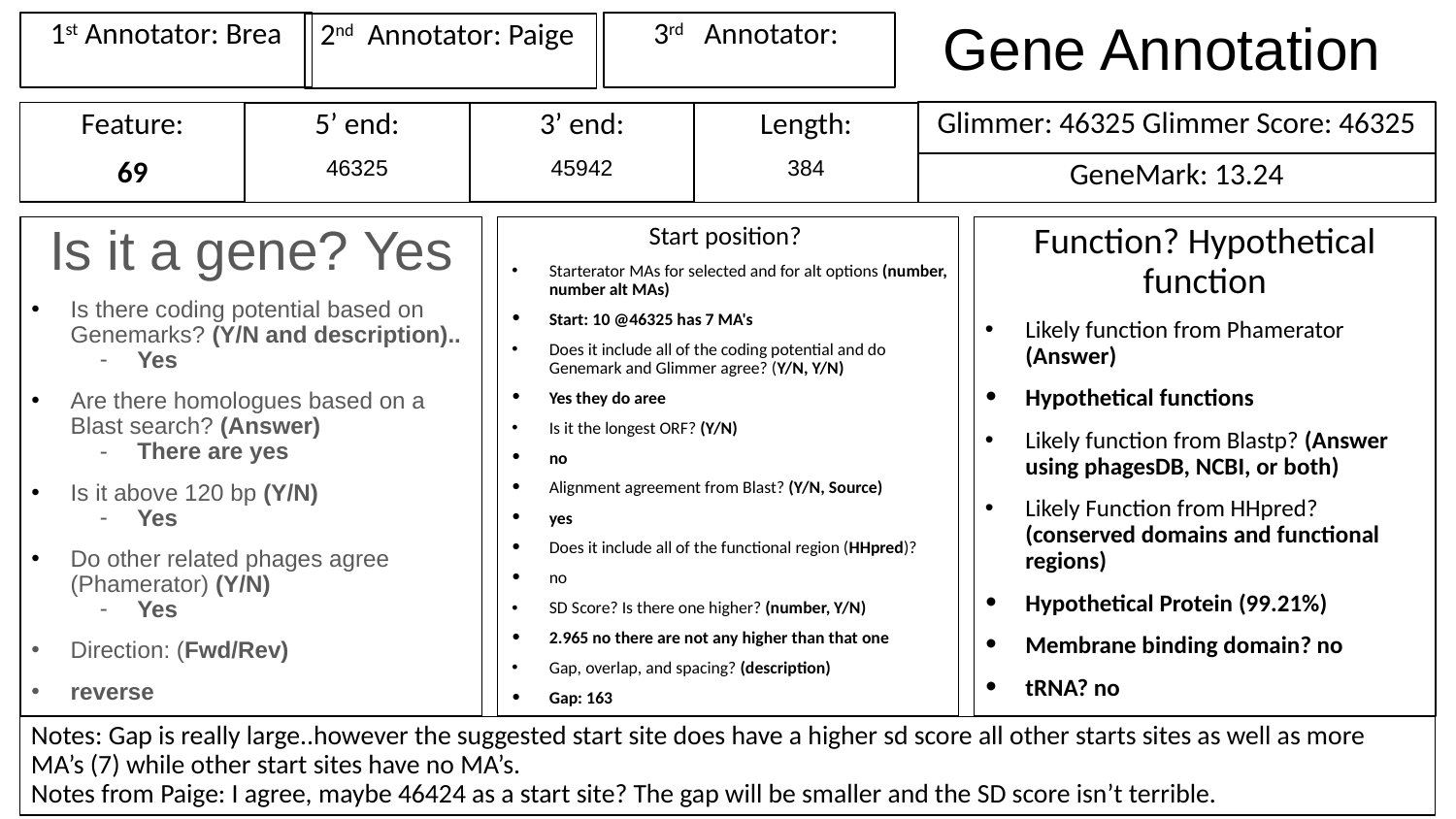

# Gene Annotation
1st Annotator: Brea
3rd   Annotator:
2nd  Annotator: Paige
Glimmer: 46325 Glimmer Score: 46325
Feature:
69
3’ end:
45942
Length:
384
5’ end:
46325
GeneMark: 13.24
Is it a gene? Yes
Is there coding potential based on Genemarks? (Y/N and description)..
Yes
Are there homologues based on a Blast search? (Answer)
There are yes
Is it above 120 bp (Y/N)
Yes
Do other related phages agree (Phamerator) (Y/N)
Yes
Direction: (Fwd/Rev)
reverse
Start position?
Starterator MAs for selected and for alt options (number, number alt MAs)
Start: 10 @46325 has 7 MA's
Does it include all of the coding potential and do Genemark and Glimmer agree? (Y/N, Y/N)
Yes they do aree
Is it the longest ORF? (Y/N)
no
Alignment agreement from Blast? (Y/N, Source)
yes
Does it include all of the functional region (HHpred)?
no
SD Score? Is there one higher? (number, Y/N)
2.965 no there are not any higher than that one
Gap, overlap, and spacing? (description)
Gap: 163
Function? Hypothetical function
Likely function from Phamerator (Answer)
Hypothetical functions
Likely function from Blastp? (Answer using phagesDB, NCBI, or both)
Likely Function from HHpred? (conserved domains and functional regions)
Hypothetical Protein (99.21%)
Membrane binding domain? no
tRNA? no

Notes: Gap is really large..however the suggested start site does have a higher sd score all other starts sites as well as more MA’s (7) while other start sites have no MA’s.
Notes from Paige: I agree, maybe 46424 as a start site? The gap will be smaller and the SD score isn’t terrible.